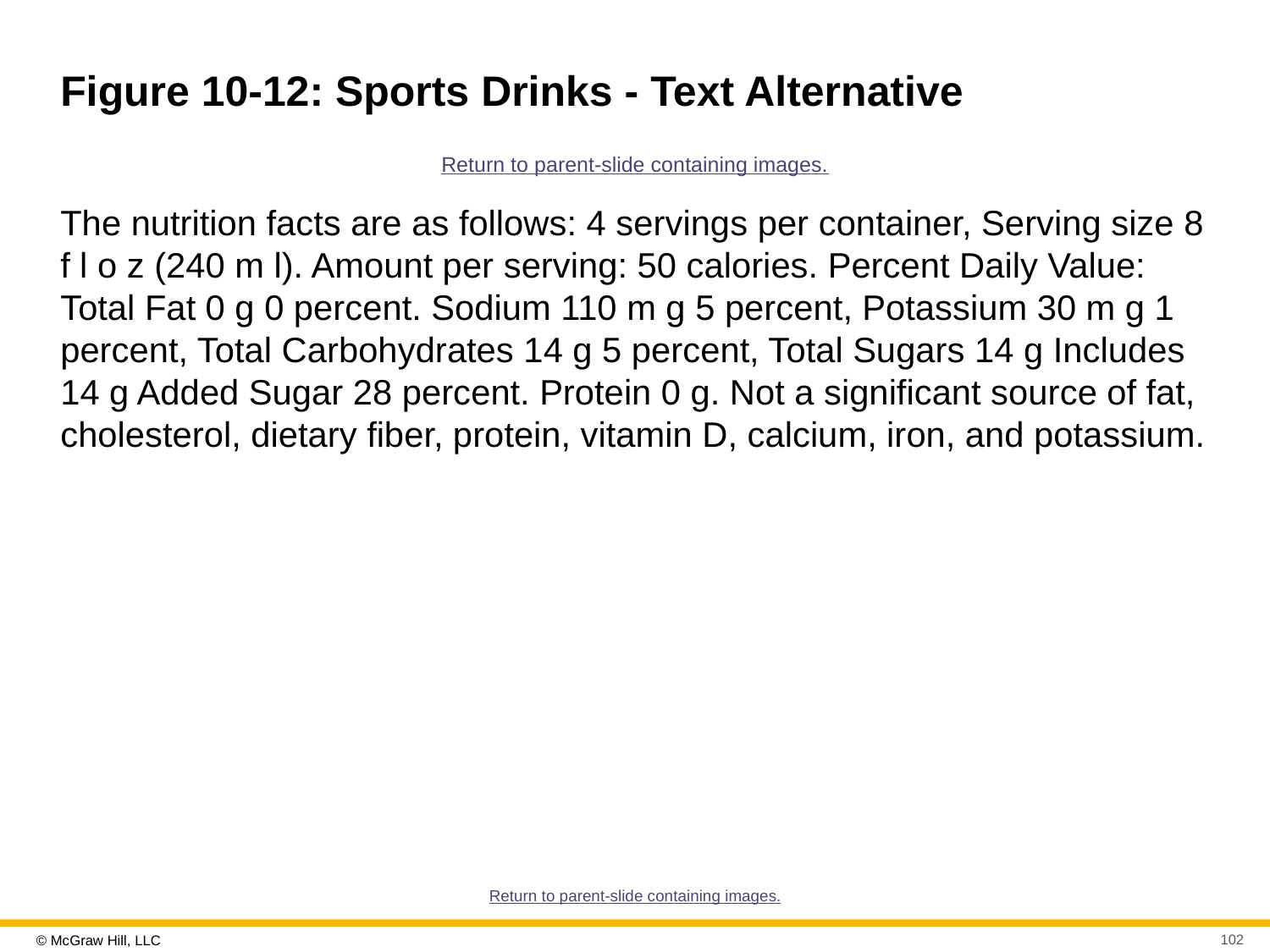

# Figure 10-12: Sports Drinks - Text Alternative
Return to parent-slide containing images.
The nutrition facts are as follows: 4 servings per container, Serving size 8 f l o z (240 m l). Amount per serving: 50 calories. Percent Daily Value: Total Fat 0 g 0 percent. Sodium 110 m g 5 percent, Potassium 30 m g 1 percent, Total Carbohydrates 14 g 5 percent, Total Sugars 14 g Includes 14 g Added Sugar 28 percent. Protein 0 g. Not a significant source of fat, cholesterol, dietary fiber, protein, vitamin D, calcium, iron, and potassium.
Return to parent-slide containing images.
102